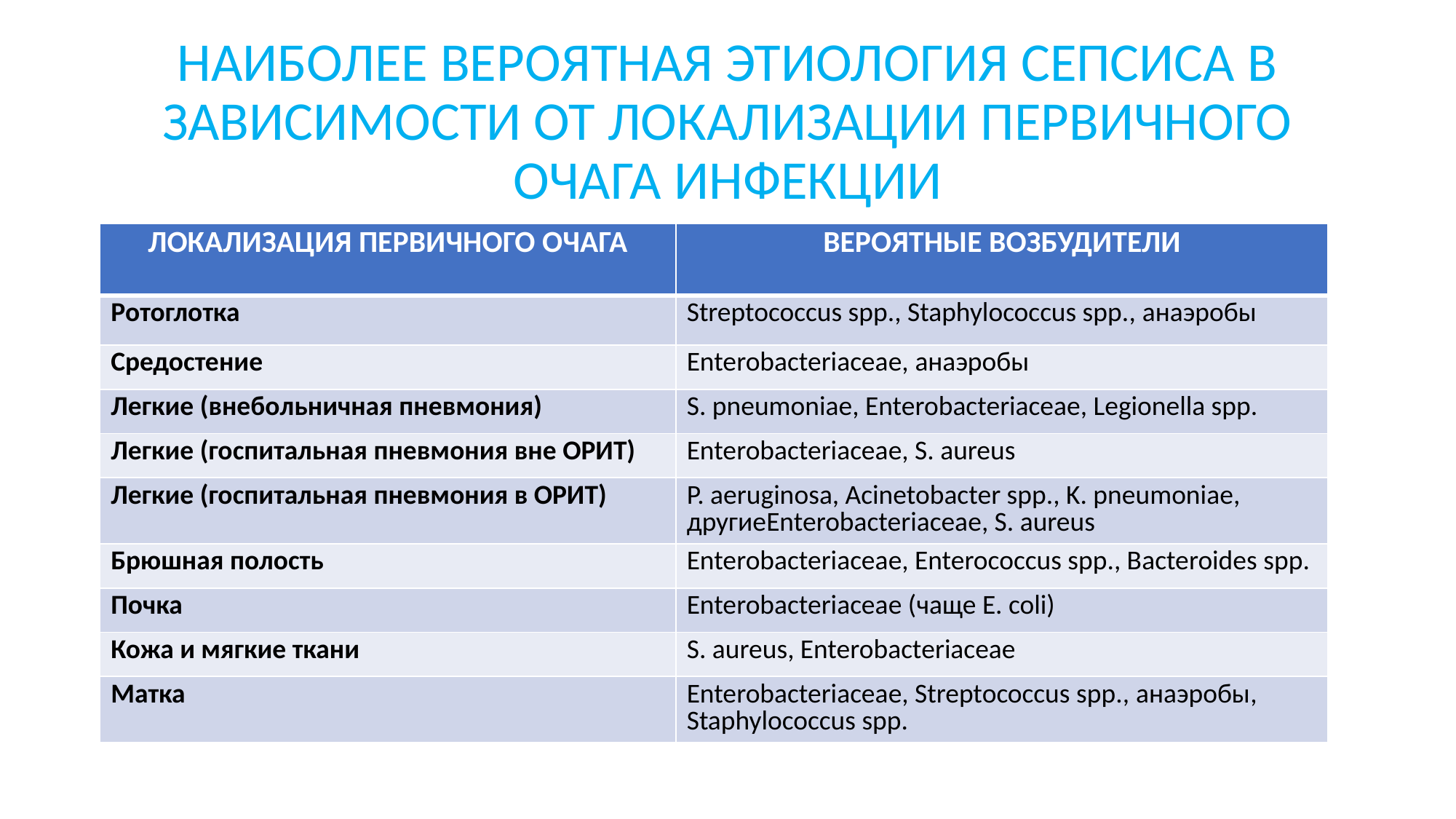

# НАИБОЛЕЕ ВЕРОЯТНАЯ ЭТИОЛОГИЯ СЕПСИСА В ЗАВИСИМОСТИ ОТ ЛОКАЛИЗАЦИИ ПЕРВИЧНОГО ОЧАГА ИНФЕКЦИИ
| ЛОКАЛИЗАЦИЯ ПЕРВИЧНОГО ОЧАГА | ВЕРОЯТНЫЕ ВОЗБУДИТЕЛИ |
| --- | --- |
| Ротоглотка | Streptococcus spp., Staphylococcus spp., анаэробы |
| Средостение | Enterobacteriaceae, анаэробы |
| Легкие (внебольничная пневмония) | S. pneumoniae, Enterobacteriaceae, Legionella spp. |
| Легкие (госпитальная пневмония вне ОРИТ) | Enterobacteriaceae, S. aureus |
| Легкие (госпитальная пневмония в ОРИТ) | P. aeruginosa, Acinetobacter spp., K. pneumoniae, другиеEnterobacteriaceae, S. aureus |
| Брюшная полость | Enterobacteriaceae, Enterococcus spp., Bacteroides spp. |
| Почка | Enterobacteriaceae (чаще E. coli) |
| Кожа и мягкие ткани | S. aureus, Enterobacteriaceae |
| Матка | Enterobacteriaceae, Streptococcus spp., анаэробы, Staphylococcus spp. |